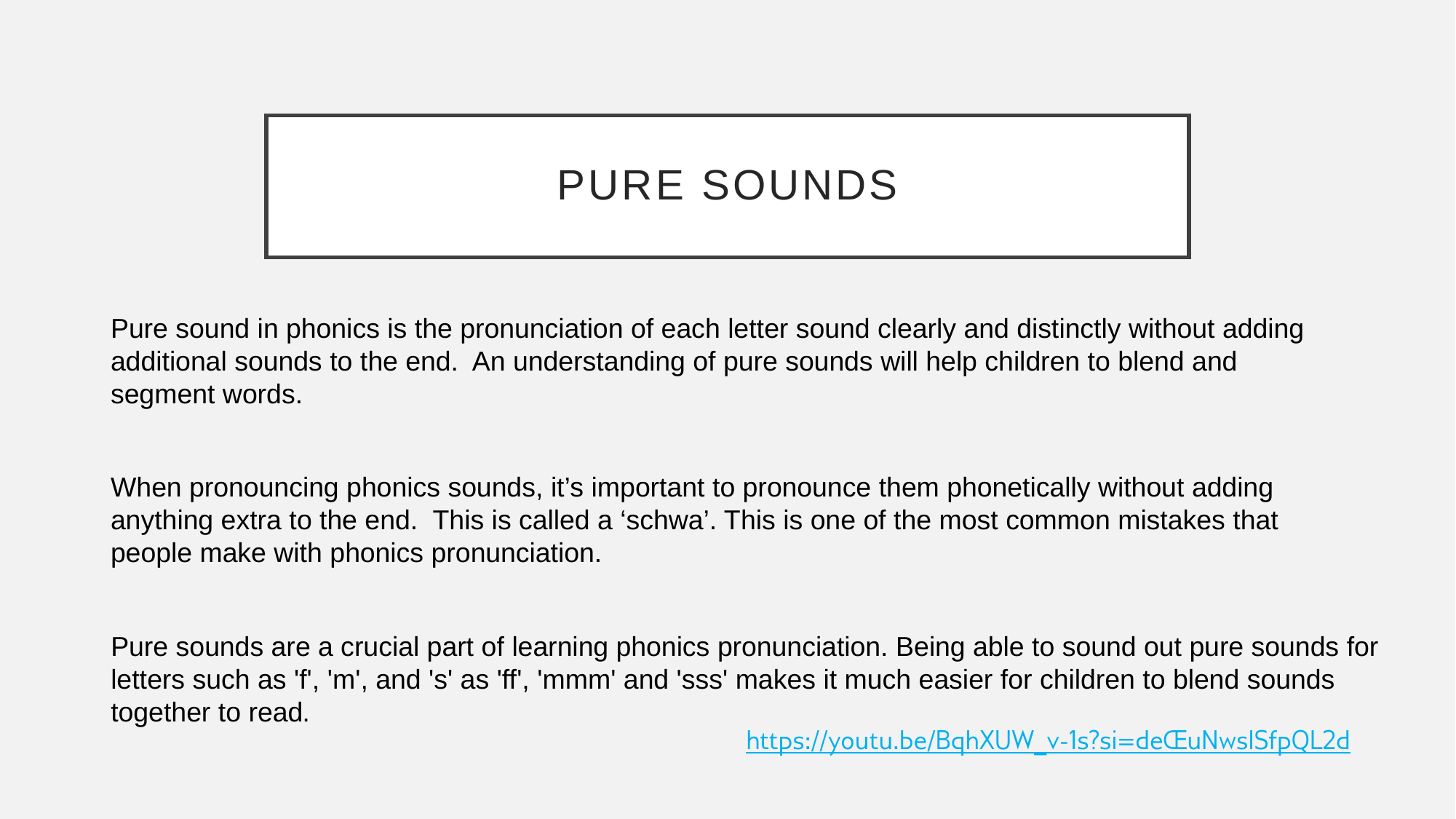

# Pure sounds
Pure sound in phonics is the pronunciation of each letter sound clearly and distinctly without adding additional sounds to the end.  An understanding of pure sounds will help children to blend and segment words.
When pronouncing phonics sounds, it’s important to pronounce them phonetically without adding anything extra to the end.  This is called a ‘schwa’. This is one of the most common mistakes that people make with phonics pronunciation.
Pure sounds are a crucial part of learning phonics pronunciation. Being able to sound out pure sounds for letters such as 'f', 'm', and 's' as 'ff', 'mmm' and 'sss' makes it much easier for children to blend sounds together to read.
https://youtu.be/BqhXUW_v-1s?si=deOEuNwsISfpQL2d